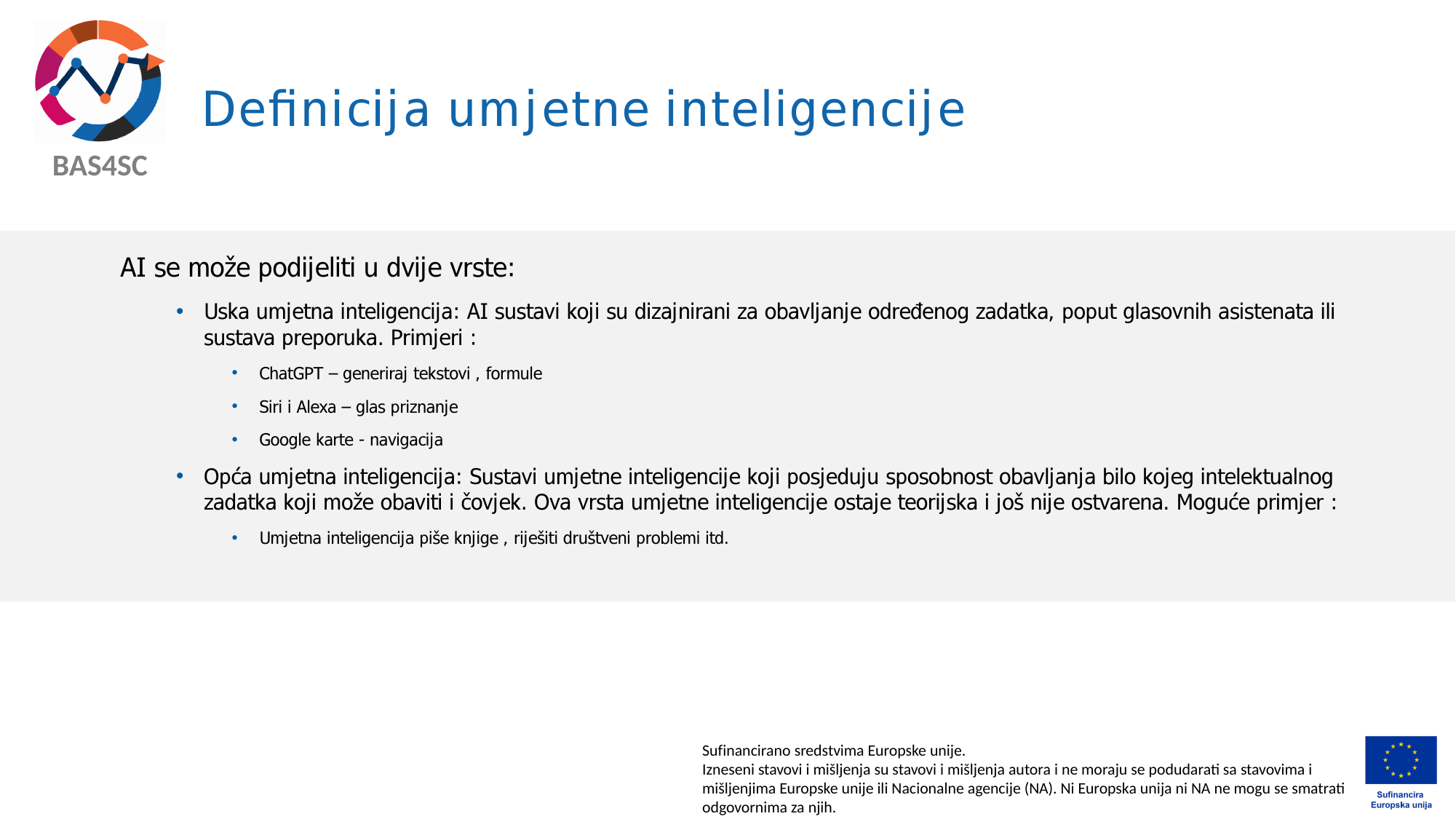

# Definicija umjetne inteligencije

AI se može podijeliti u dvije vrste:
Uska umjetna inteligencija: AI sustavi koji su dizajnirani za obavljanje određenog zadatka, poput glasovnih asistenata ili sustava preporuka. Primjeri :
ChatGPT – generiraj tekstovi , formule
Siri i Alexa – glas priznanje
Google karte - navigacija
Opća umjetna inteligencija: Sustavi umjetne inteligencije koji posjeduju sposobnost obavljanja bilo kojeg intelektualnog zadatka koji može obaviti i čovjek. Ova vrsta umjetne inteligencije ostaje teorijska i još nije ostvarena. Moguće primjer :
Umjetna inteligencija piše knjige , riješiti društveni problemi itd.